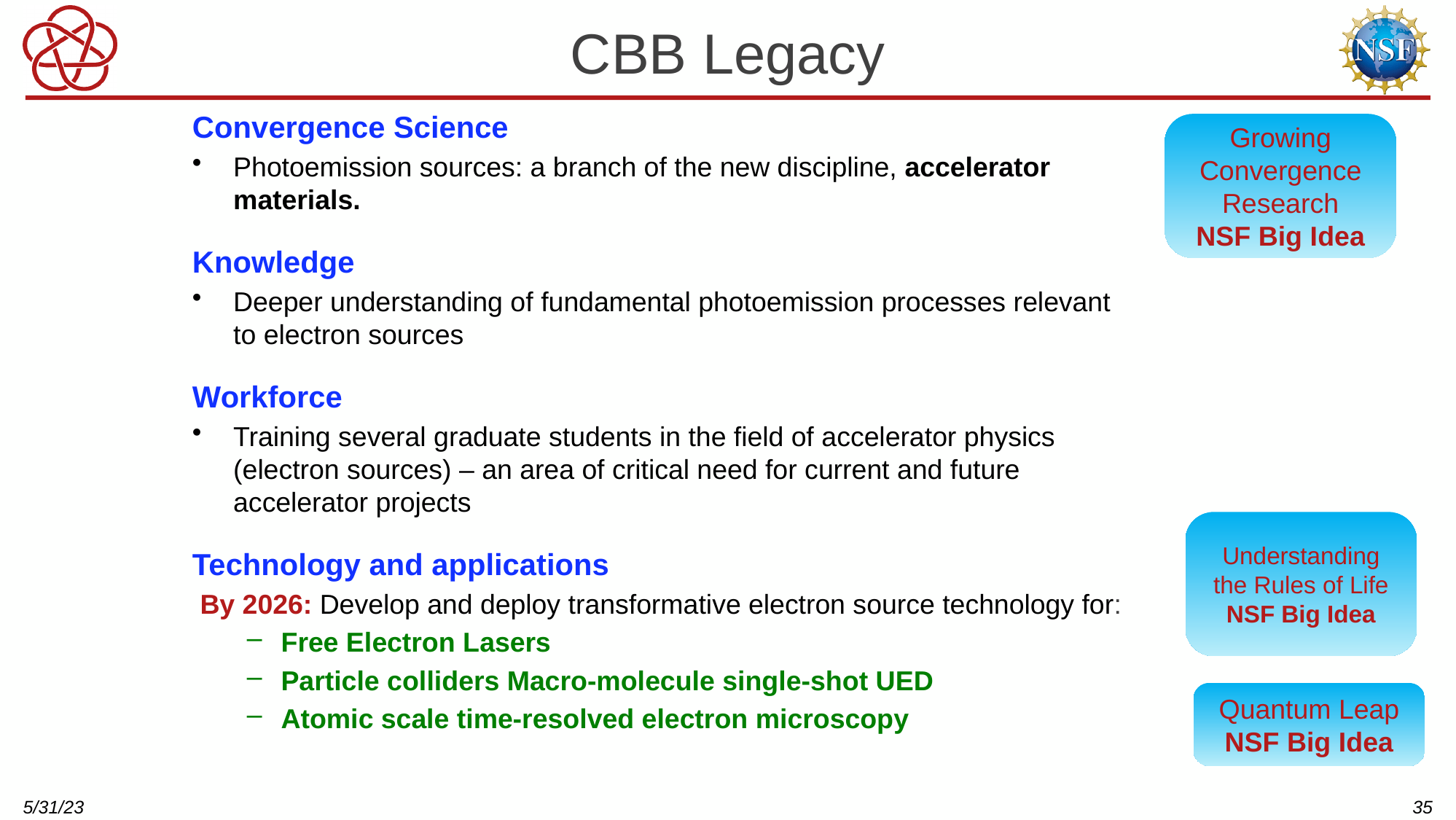

# CBB Legacy
Convergence Science
Photoemission sources: a branch of the new discipline, accelerator materials.

Knowledge
Deeper understanding of fundamental photoemission processes relevant to electron sources

Workforce
Training several graduate students in the field of accelerator physics (electron sources) – an area of critical need for current and future accelerator projects

Technology and applications
 By 2026: Develop and deploy transformative electron source technology for:
Free Electron Lasers
Particle colliders Macro-molecule single-shot UED
Atomic scale time-resolved electron microscopy
Growing Convergence Research
NSF Big Idea
Understanding the Rules of Life
NSF Big Idea
Quantum Leap
NSF Big Idea
5/31/23
35